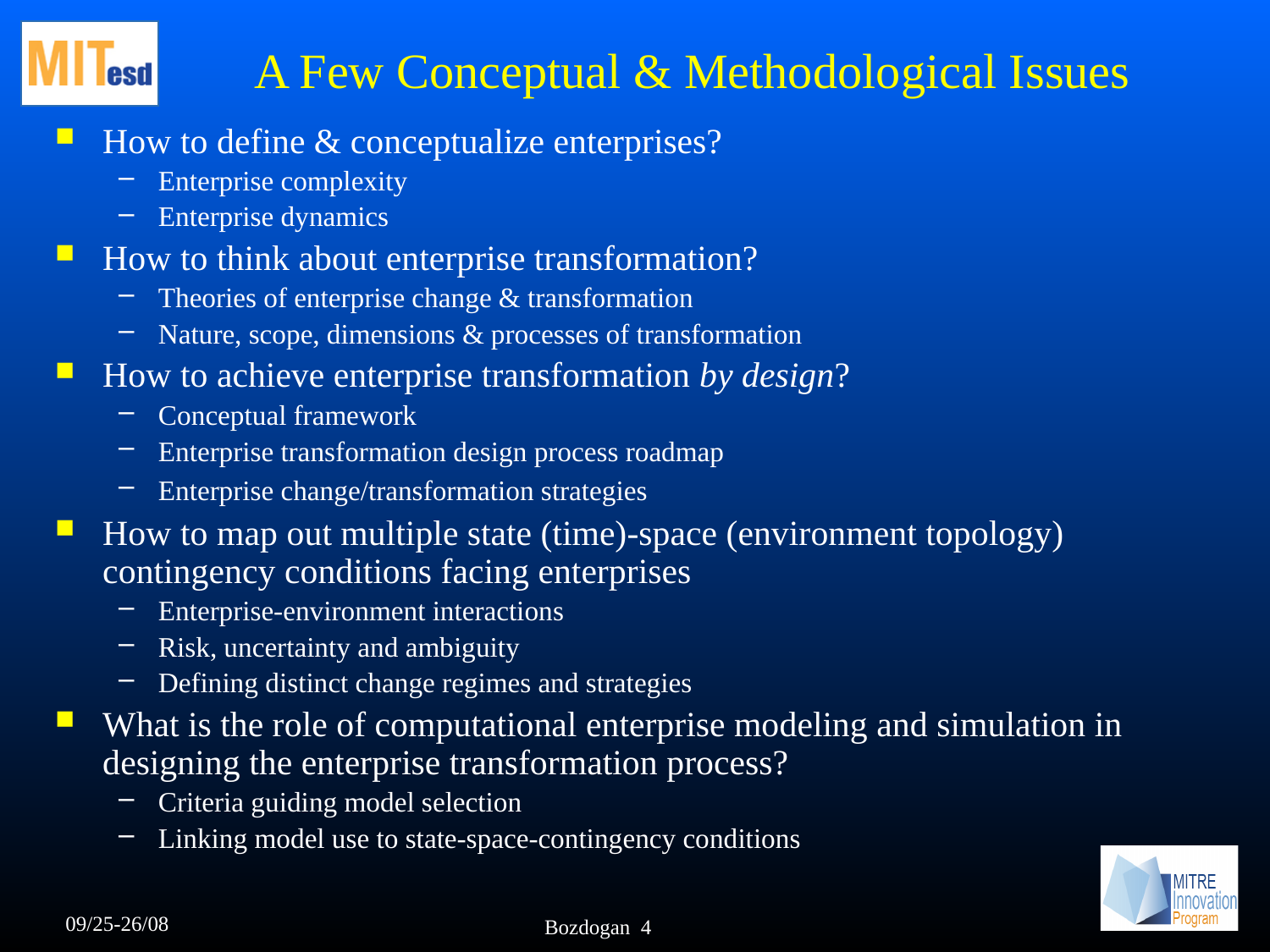

# A Few Conceptual & Methodological Issues
How to define & conceptualize enterprises?
Enterprise complexity
Enterprise dynamics
How to think about enterprise transformation?
Theories of enterprise change & transformation
Nature, scope, dimensions & processes of transformation
How to achieve enterprise transformation by design?
Conceptual framework
Enterprise transformation design process roadmap
Enterprise change/transformation strategies
How to map out multiple state (time)-space (environment topology) contingency conditions facing enterprises
Enterprise-environment interactions
Risk, uncertainty and ambiguity
Defining distinct change regimes and strategies
What is the role of computational enterprise modeling and simulation in designing the enterprise transformation process?
Criteria guiding model selection
Linking model use to state-space-contingency conditions

09/25-26/08

Bozdogan  4